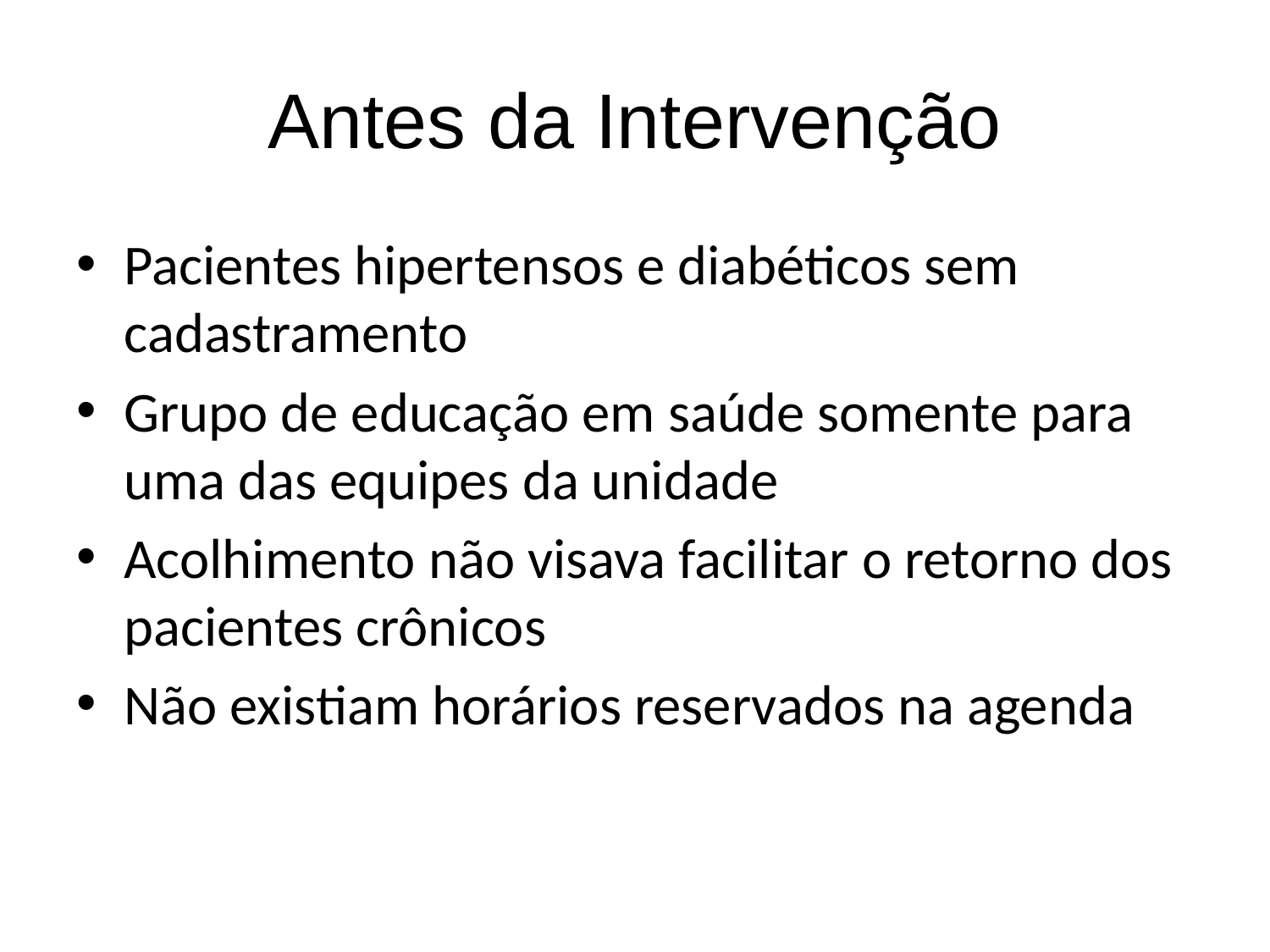

# Antes da Intervenção
Pacientes hipertensos e diabéticos sem cadastramento
Grupo de educação em saúde somente para uma das equipes da unidade
Acolhimento não visava facilitar o retorno dos pacientes crônicos
Não existiam horários reservados na agenda